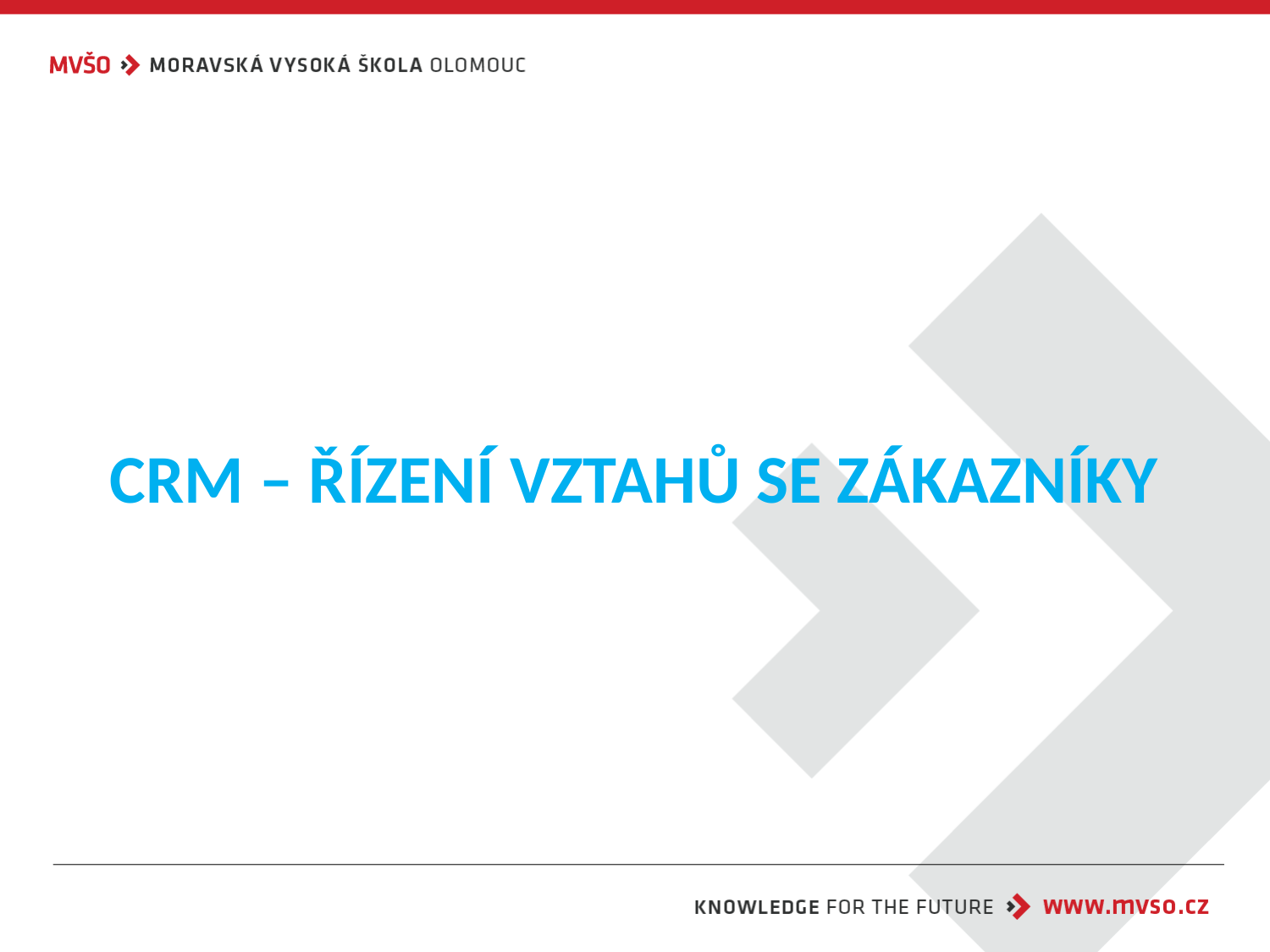

# CRM – ŘÍZENÍ VZTAHŮ SE ZÁKAZNÍKY